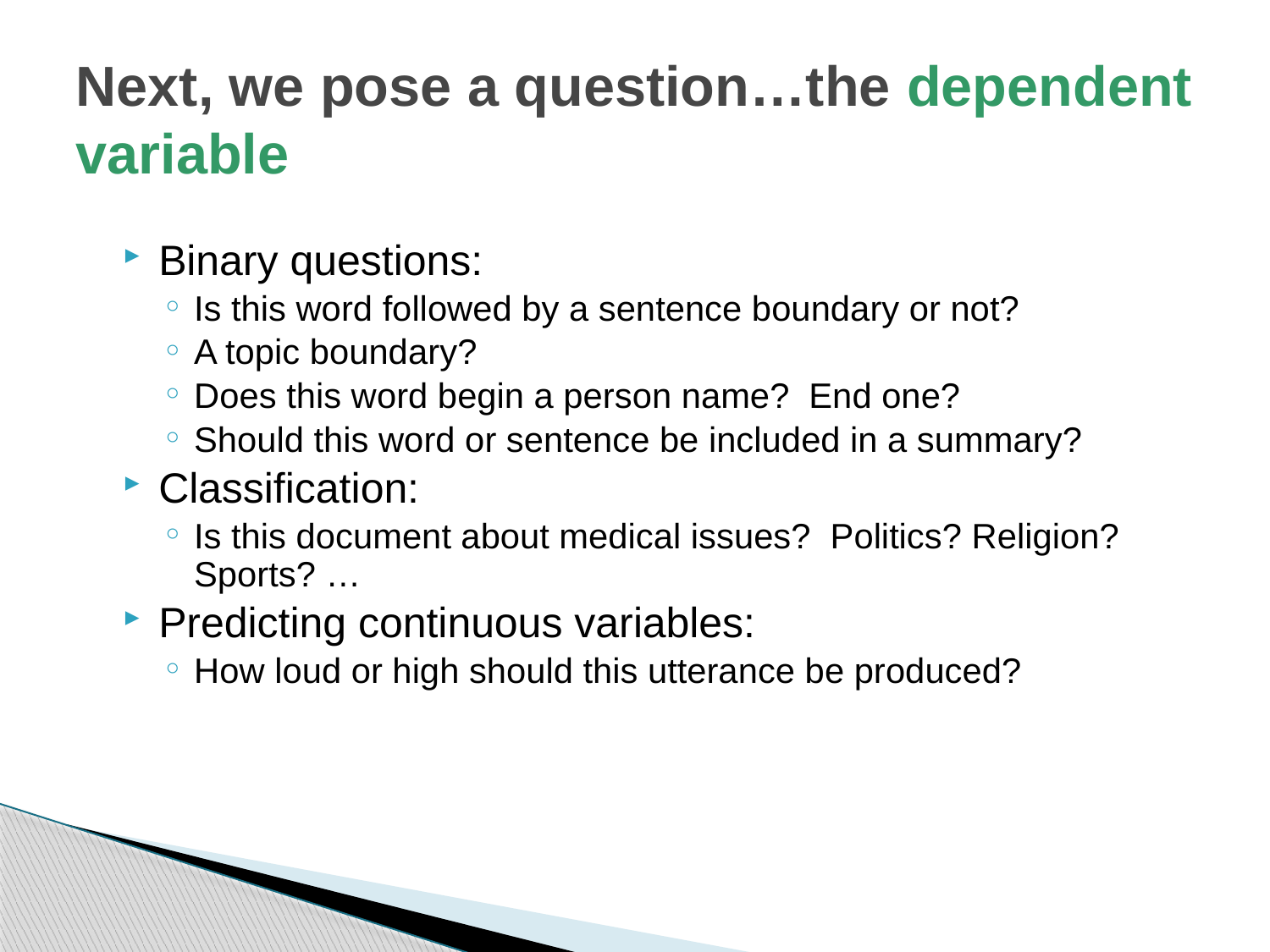

# Next, we pose a question…the dependent variable
Binary questions:
Is this word followed by a sentence boundary or not?
A topic boundary?
Does this word begin a person name?  End one?
Should this word or sentence be included in a summary?
Classification:
Is this document about medical issues?  Politics? Religion?  Sports? …
Predicting continuous variables:
How loud or high should this utterance be produced?